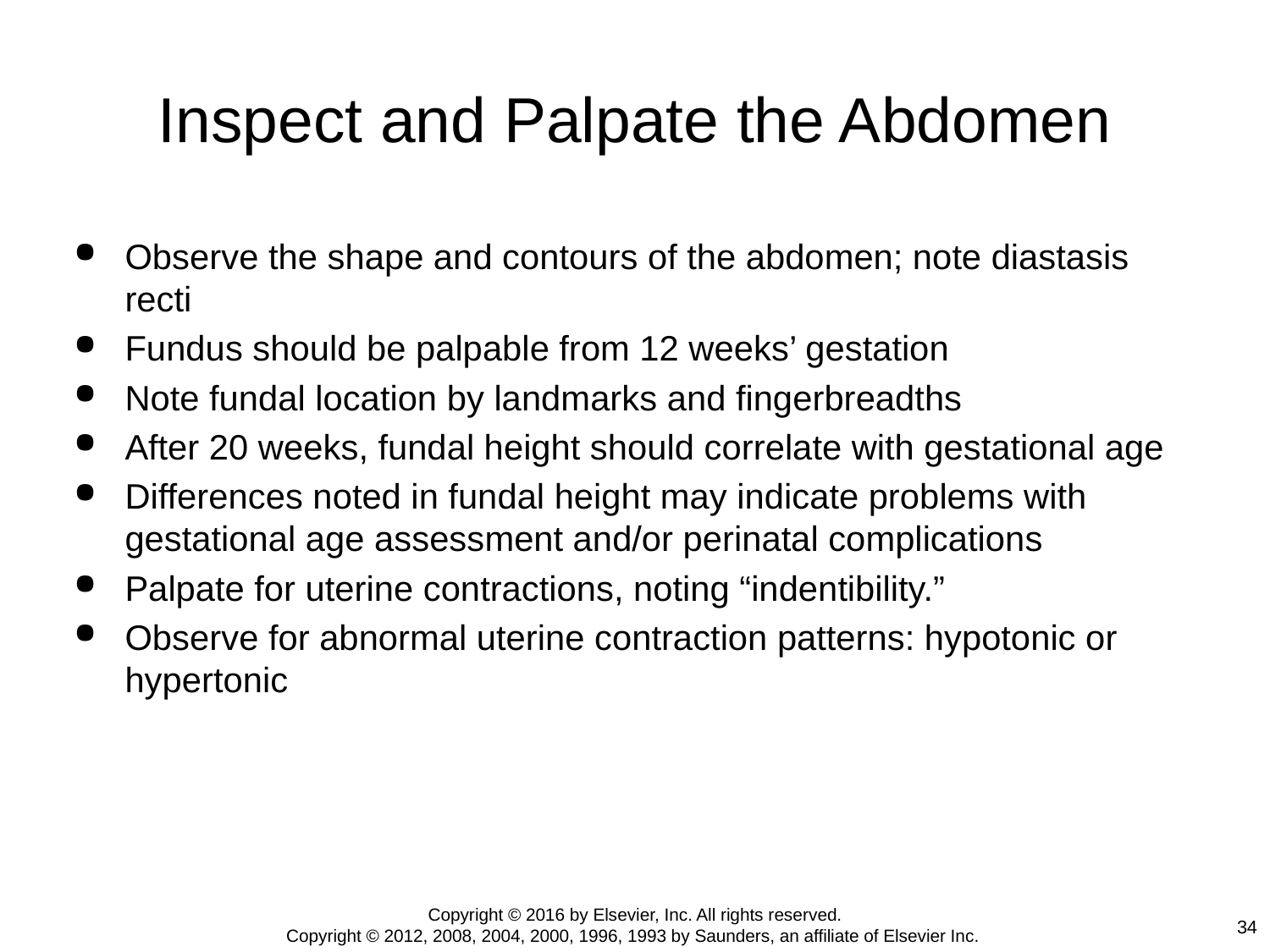

# Inspect and Palpate the Abdomen
Observe the shape and contours of the abdomen; note diastasis recti
Fundus should be palpable from 12 weeks’ gestation
Note fundal location by landmarks and fingerbreadths
After 20 weeks, fundal height should correlate with gestational age
Differences noted in fundal height may indicate problems with gestational age assessment and/or perinatal complications
Palpate for uterine contractions, noting “indentibility.”
Observe for abnormal uterine contraction patterns: hypotonic or hypertonic

Copyright © 2016 by Elsevier, Inc. All rights reserved.
Copyright © 2012, 2008, 2004, 2000, 1996, 1993 by Saunders, an affiliate of Elsevier Inc.
34